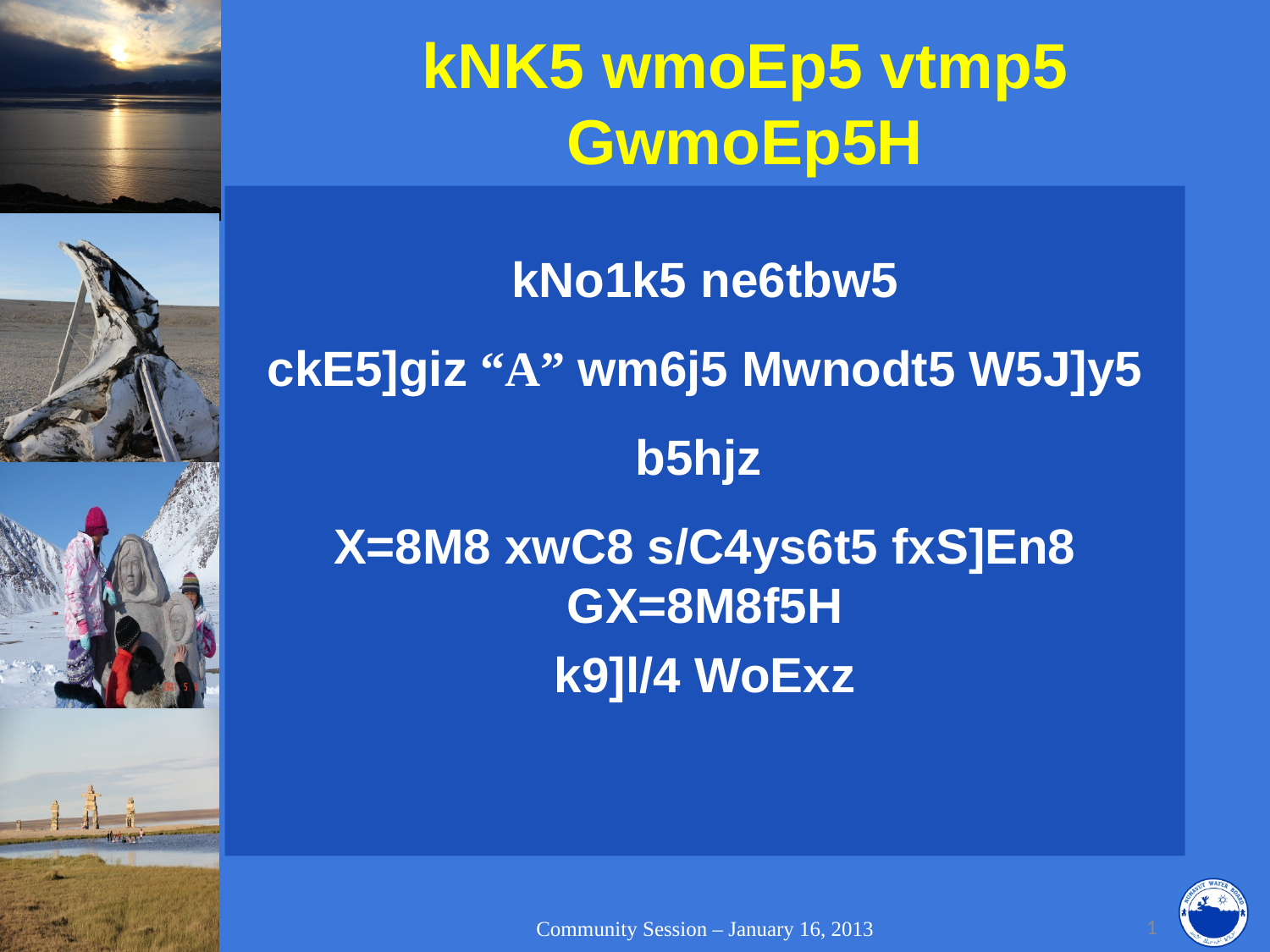

kNK5 wmoEp5 vtmp5 GwmoEp5H

kNo1k5 ne6tbw5

ckE5]giz “A” wm6j5 Mwnodt5 W5J]y5

b5hjz

X=8M8 xwC8 s/C4ys6t5 fxS]En8 GX=8M8f5H
k9]l/4 WoExz
1
Community Session – January 16, 2013